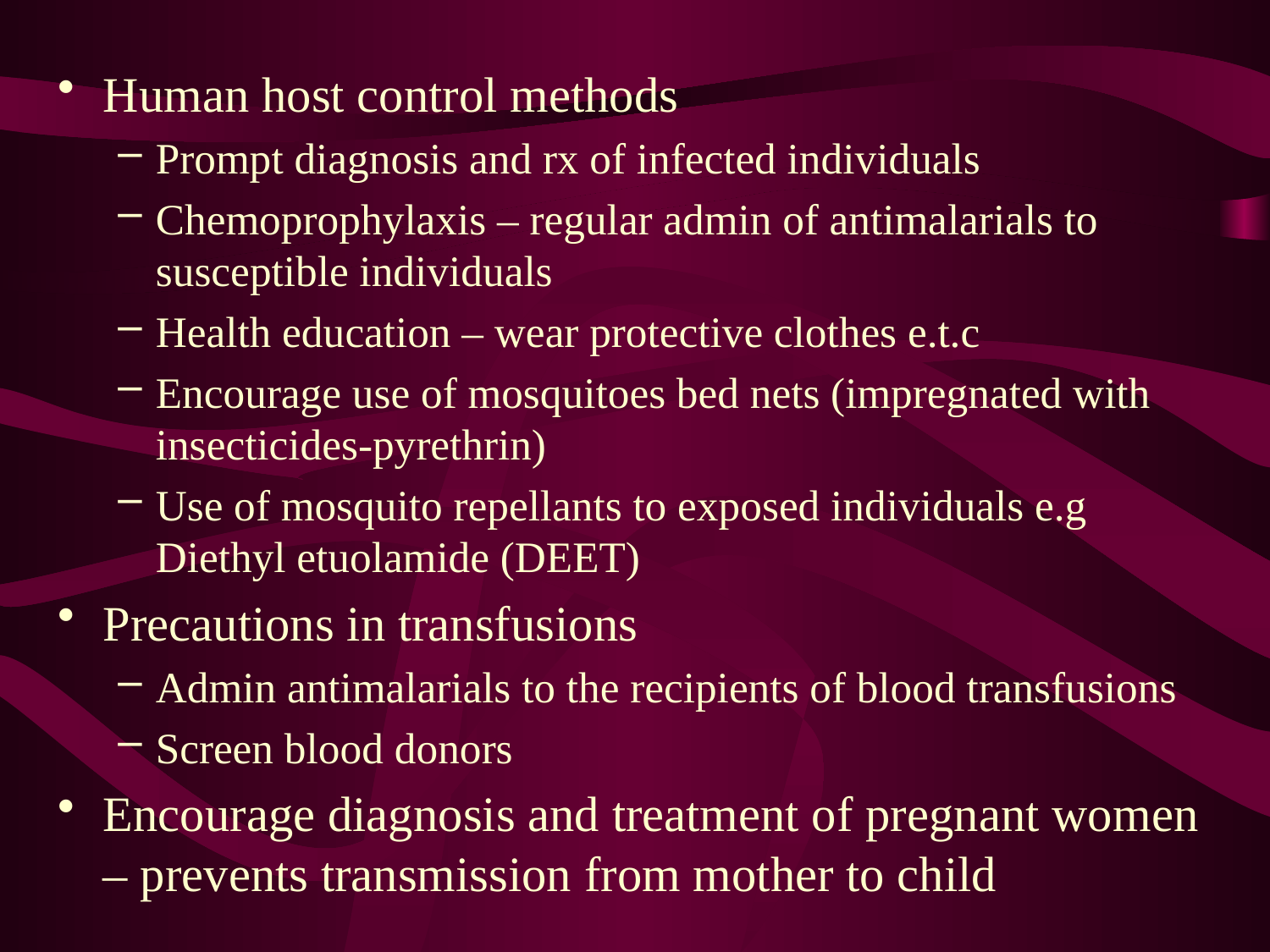

Human host control methods
Prompt diagnosis and rx of infected individuals
Chemoprophylaxis – regular admin of antimalarials to susceptible individuals
Health education – wear protective clothes e.t.c
Encourage use of mosquitoes bed nets (impregnated with insecticides-pyrethrin)
Use of mosquito repellants to exposed individuals e.g Diethyl etuolamide (DEET)
Precautions in transfusions
Admin antimalarials to the recipients of blood transfusions
Screen blood donors
Encourage diagnosis and treatment of pregnant women – prevents transmission from mother to child